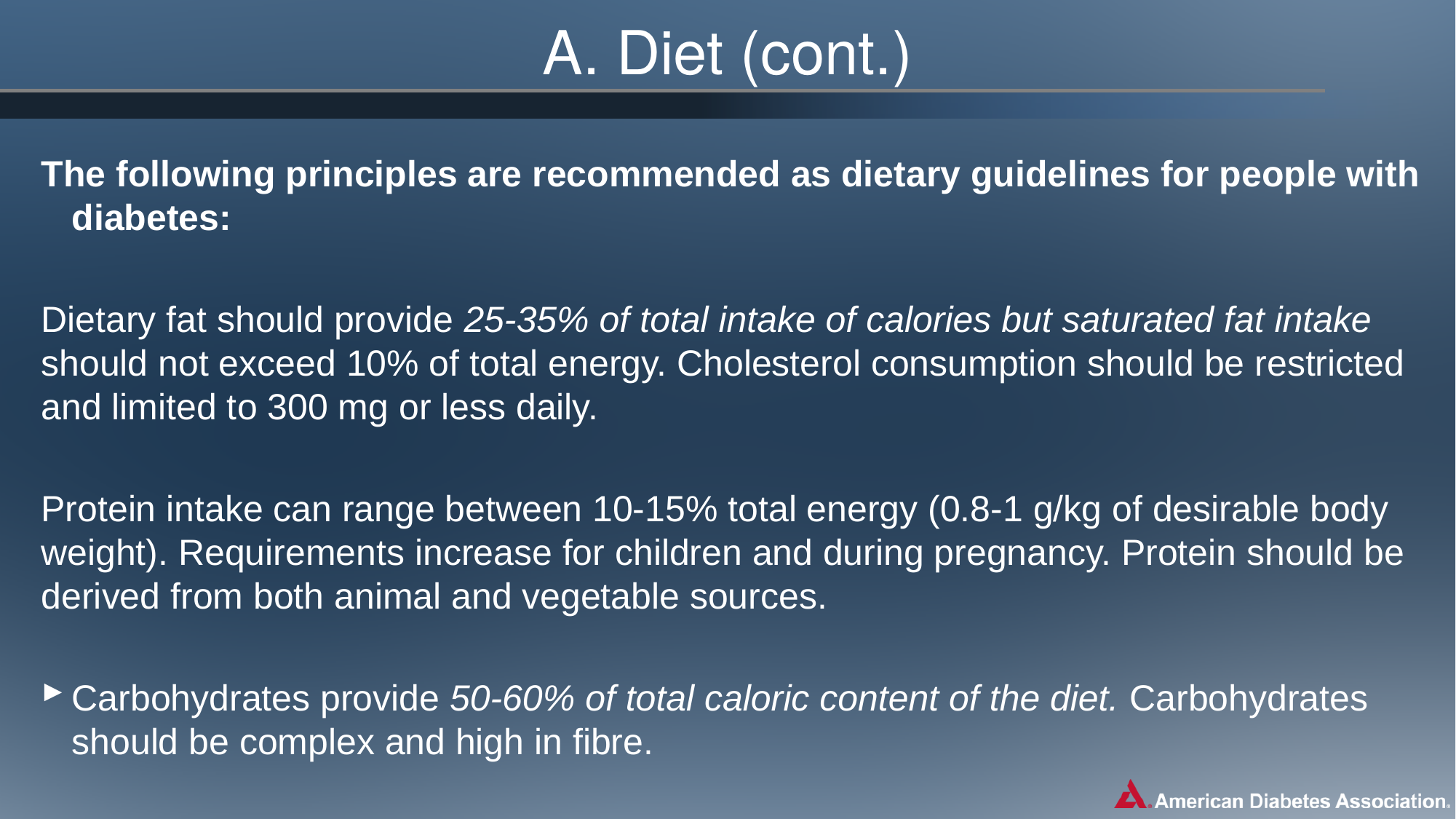

# A. Diet (cont.)
The following principles are recommended as dietary guidelines for people with diabetes:

Dietary fat should provide 25-35% of total intake of calories but saturated fat intake should not exceed 10% of total energy. Cholesterol consumption should be restricted and limited to 300 mg or less daily.

Protein intake can range between 10-15% total energy (0.8-1 g/kg of desirable body weight). Requirements increase for children and during pregnancy. Protein should be derived from both animal and vegetable sources.

Carbohydrates provide 50-60% of total caloric content of the diet. Carbohydrates should be complex and high in fibre.

Excessive salt intake is to be avoided. It should be particularly restricted in people with hypertension and those with nephropathy.